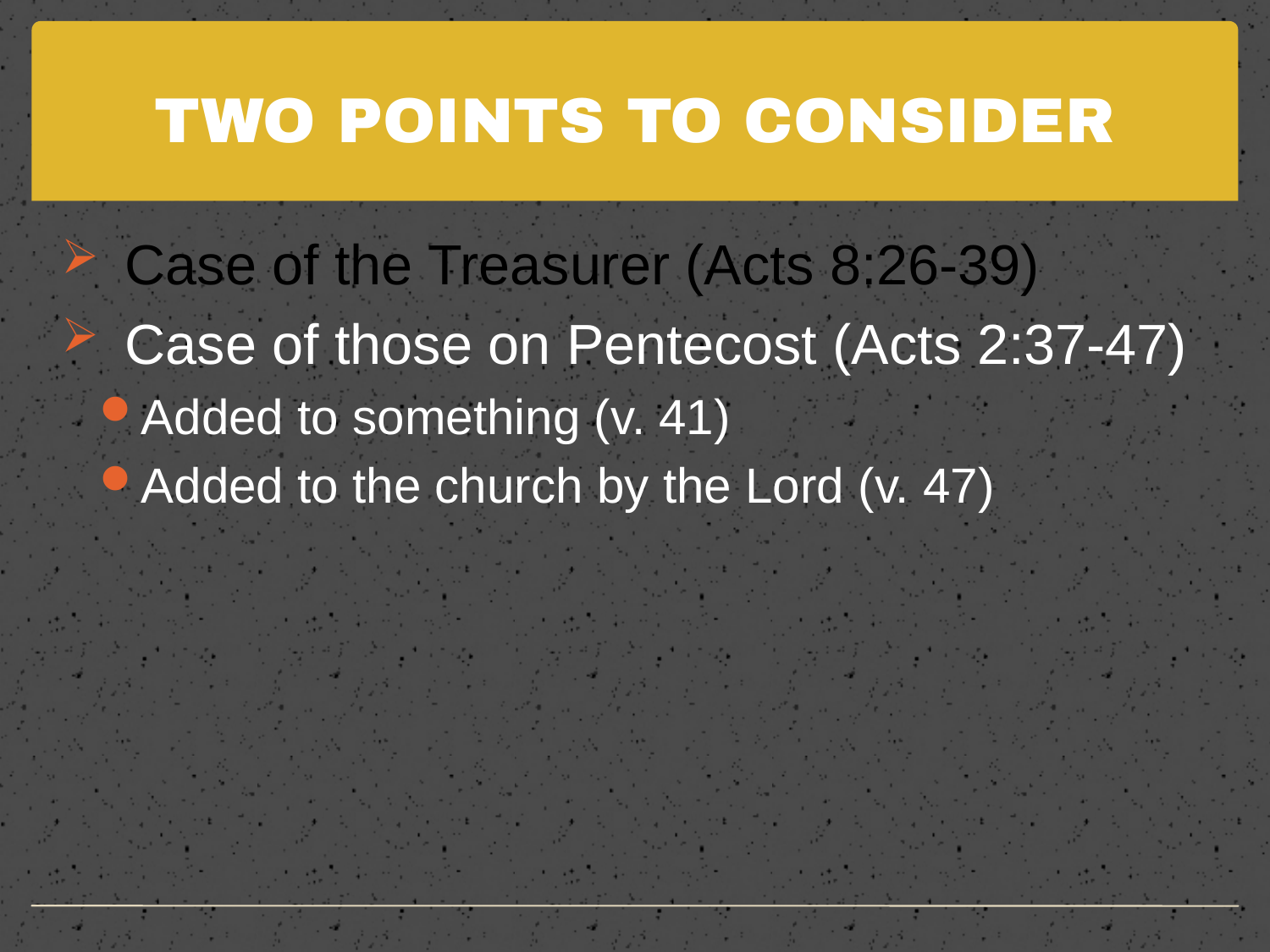

# TWO POINTS TO CONSIDER
Case of the Treasurer (Acts 8:26-39)
Case of those on Pentecost (Acts 2:37-47)
Added to something (v. 41)
Added to the church by the Lord (v. 47)